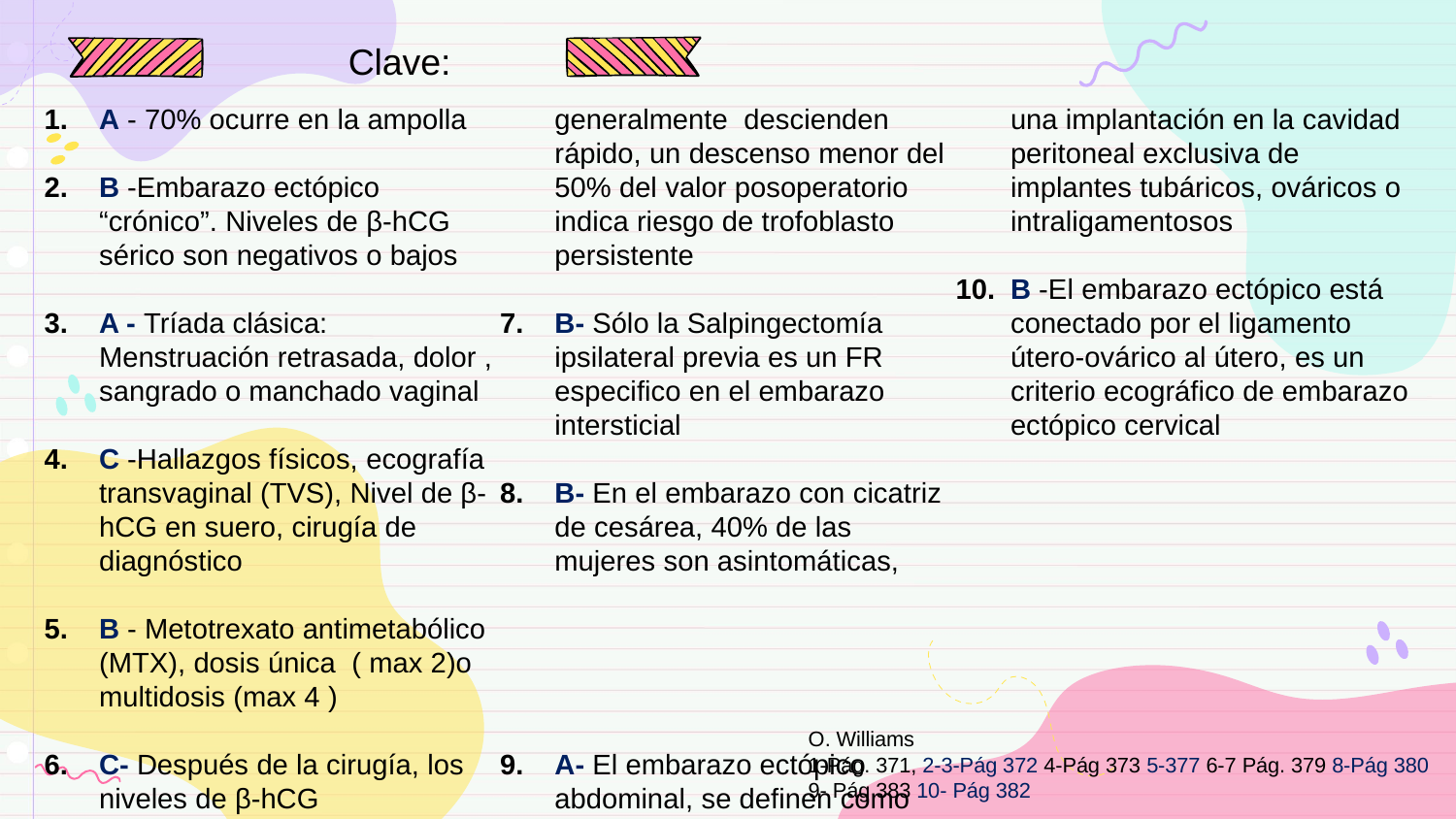

Clave:

A - 70% ocurre en la ampolla

B -Embarazo ectópico “crónico”. Niveles de β-hCG sérico son negativos o bajos

A - Tríada clásica: Menstruación retrasada, dolor , sangrado o manchado vaginal

C -Hallazgos físicos, ecografía transvaginal (TVS), Nivel de β-hCG en suero, cirugía de diagnóstico

B - Metotrexato antimetabólico (MTX), dosis única  ( max 2)o multidosis (max 4 )

C- Después de la cirugía, los niveles de β-hCG generalmente  descienden rápido, un descenso menor del 50% del valor posoperatorio indica riesgo de trofoblasto persistente

B- Sólo la Salpingectomía ipsilateral previa es un FR especifico en el embarazo intersticial

B- En el embarazo con cicatriz de cesárea, 40% de las mujeres son asintomáticas,

A- El embarazo ectópico abdominal, se definen como una implantación en la cavidad peritoneal exclusiva de implantes tubáricos, ováricos o intraligamentosos

B -El embarazo ectópico está conectado por el ligamento útero-ovárico al útero, es un criterio ecográfico de embarazo ectópico cervical
O. Williams
1-Pág. 371, 2-3-Pág 372 4-Pág 373 5-377 6-7 Pág. 379 8-Pág 380 9- Pág 383 10- Pág 382